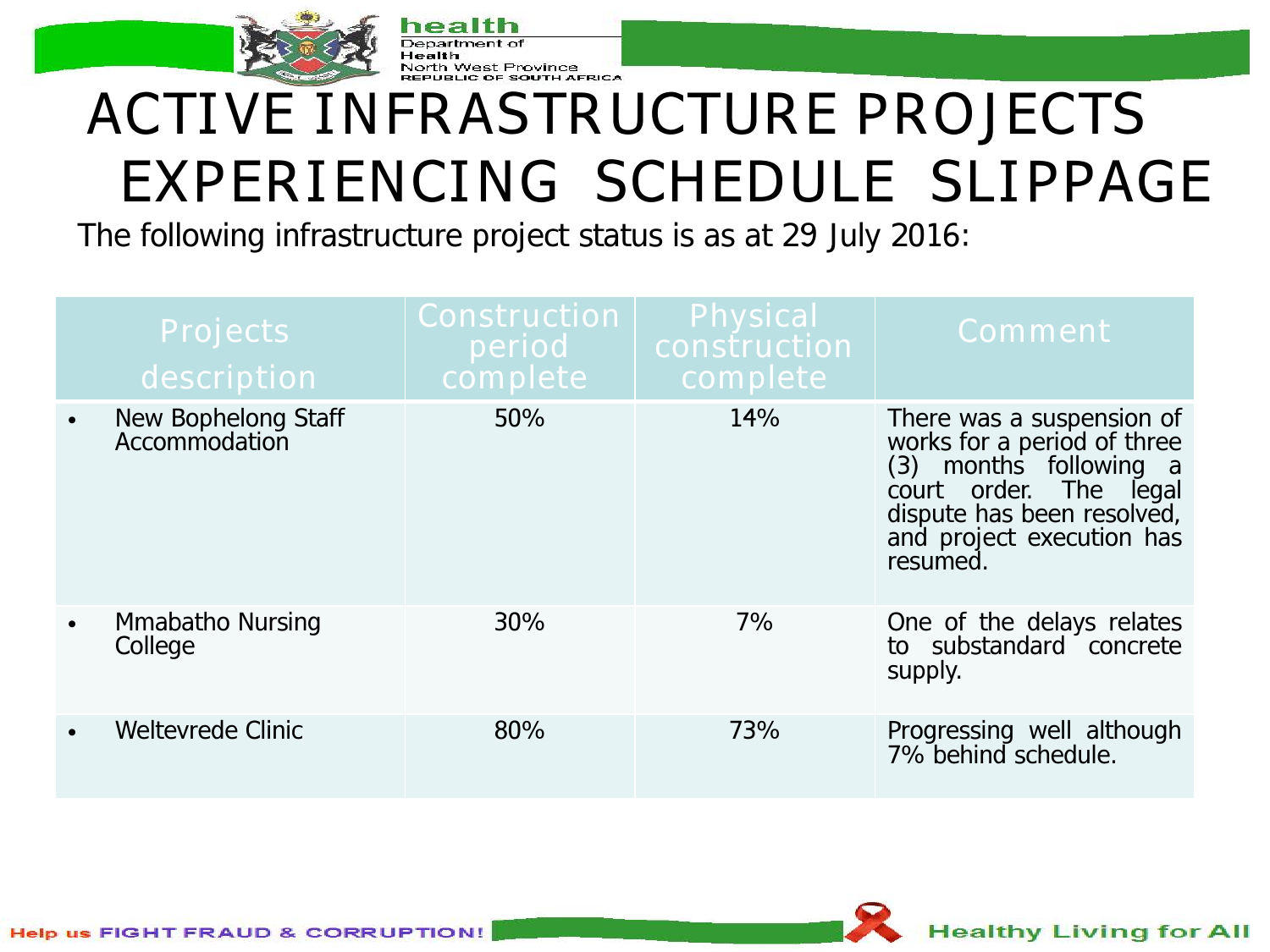

# ACTIVE INFRASTRUCTURE PROJECTS EXPERIENCING  SCHEDULE  SLIPPAGE
The following infrastructure project status is as at 29 July 2016:
| Projects description | Construction period complete | Physical construction complete | Comment |
| --- | --- | --- | --- |
| New Bophelong Staff Accommodation | 50% | 14% | There was a suspension of works for a period of three (3) months following a court order. The legal dispute has been resolved, and project execution has resumed. |
| Mmabatho Nursing College | 30% | 7% | One of the delays relates to substandard concrete supply. |
| Weltevrede Clinic | 80% | 73% | Progressing well although 7% behind schedule. |